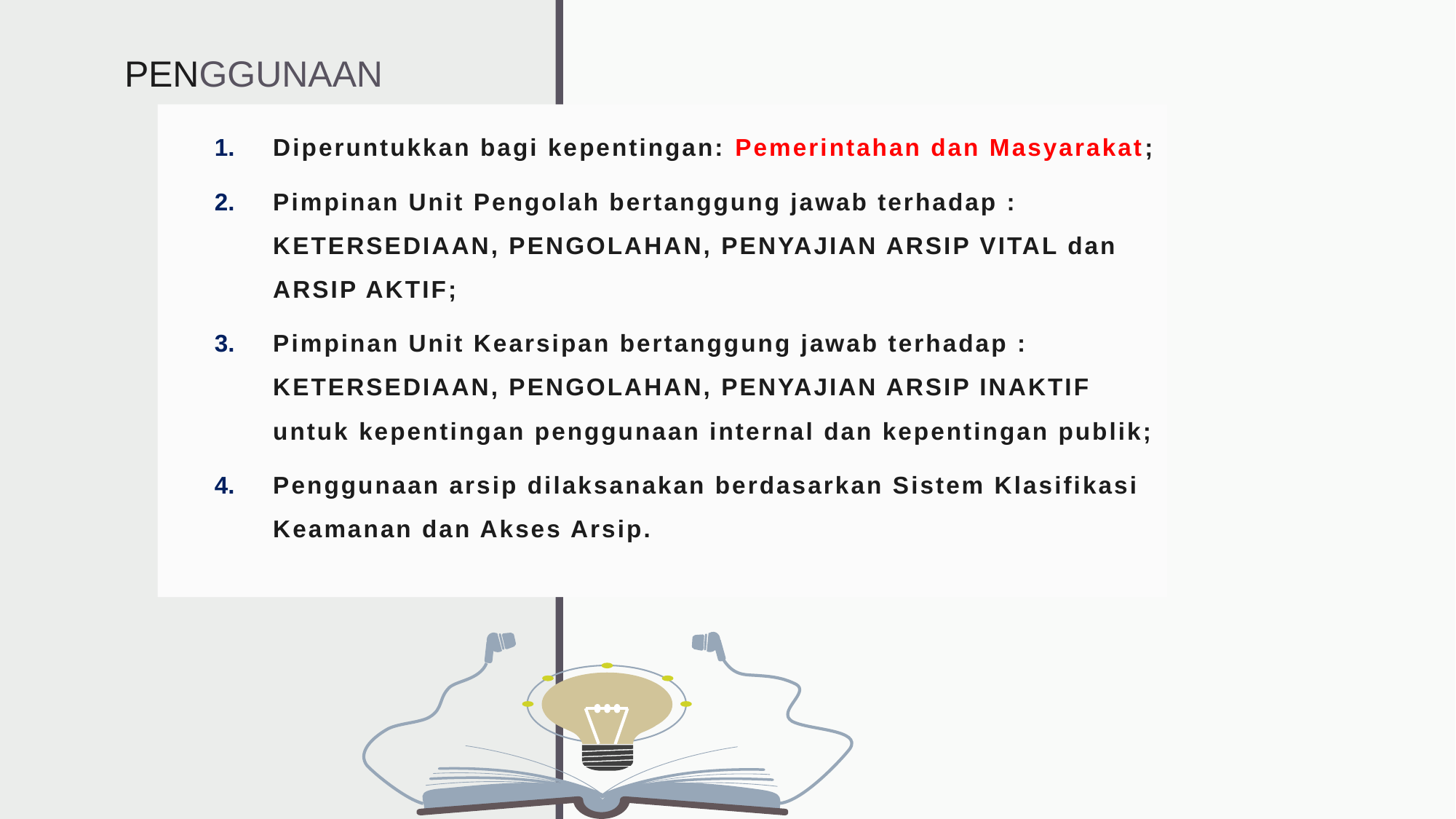

PENGGUNAAN
Diperuntukkan bagi kepentingan: Pemerintahan dan Masyarakat;
Pimpinan Unit Pengolah bertanggung jawab terhadap : KETERSEDIAAN, PENGOLAHAN, PENYAJIAN ARSIP VITAL dan ARSIP AKTIF;
Pimpinan Unit Kearsipan bertanggung jawab terhadap : KETERSEDIAAN, PENGOLAHAN, PENYAJIAN ARSIP INAKTIF untuk kepentingan penggunaan internal dan kepentingan publik;
Penggunaan arsip dilaksanakan berdasarkan Sistem Klasifikasi Keamanan dan Akses Arsip.